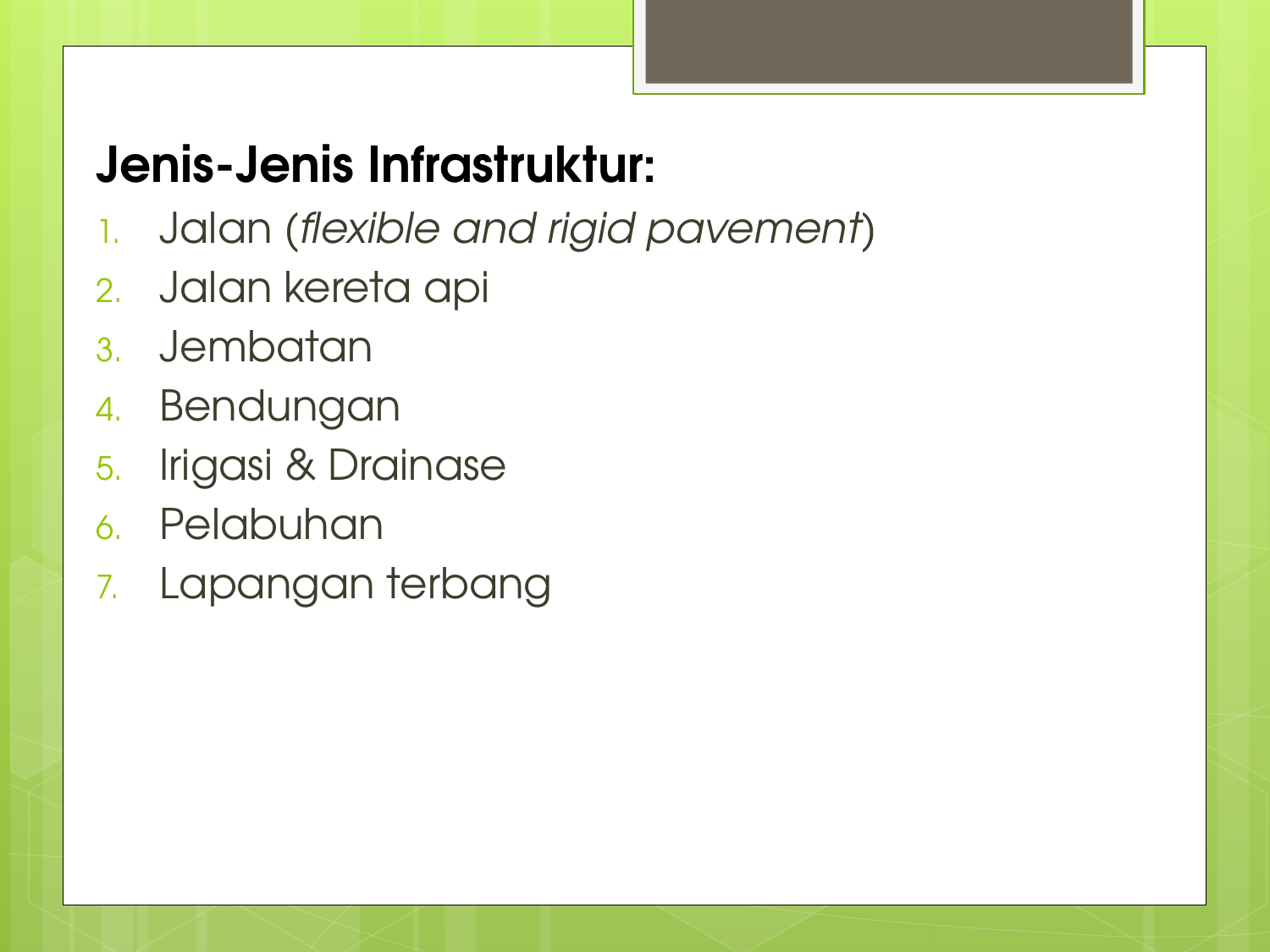

Jenis-Jenis Infrastruktur:
Jalan (flexible and rigid pavement)
Jalan kereta api
Jembatan
Bendungan
Irigasi & Drainase
Pelabuhan
Lapangan terbang